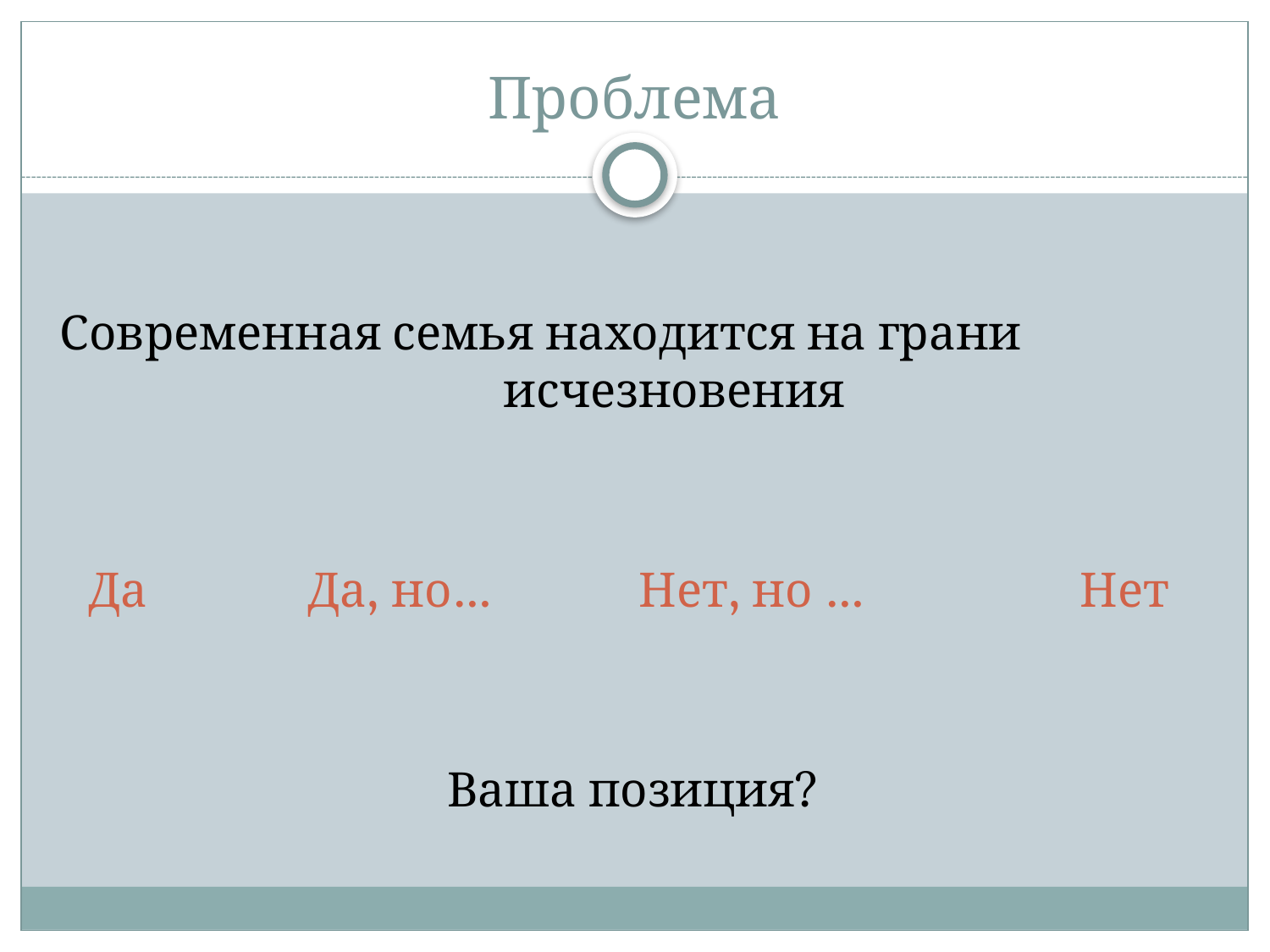

# Проблема
Современная семья находится на грани                     исчезновения

   Да              Да, но…             Нет, но …                   Нет

Ваша позиция?